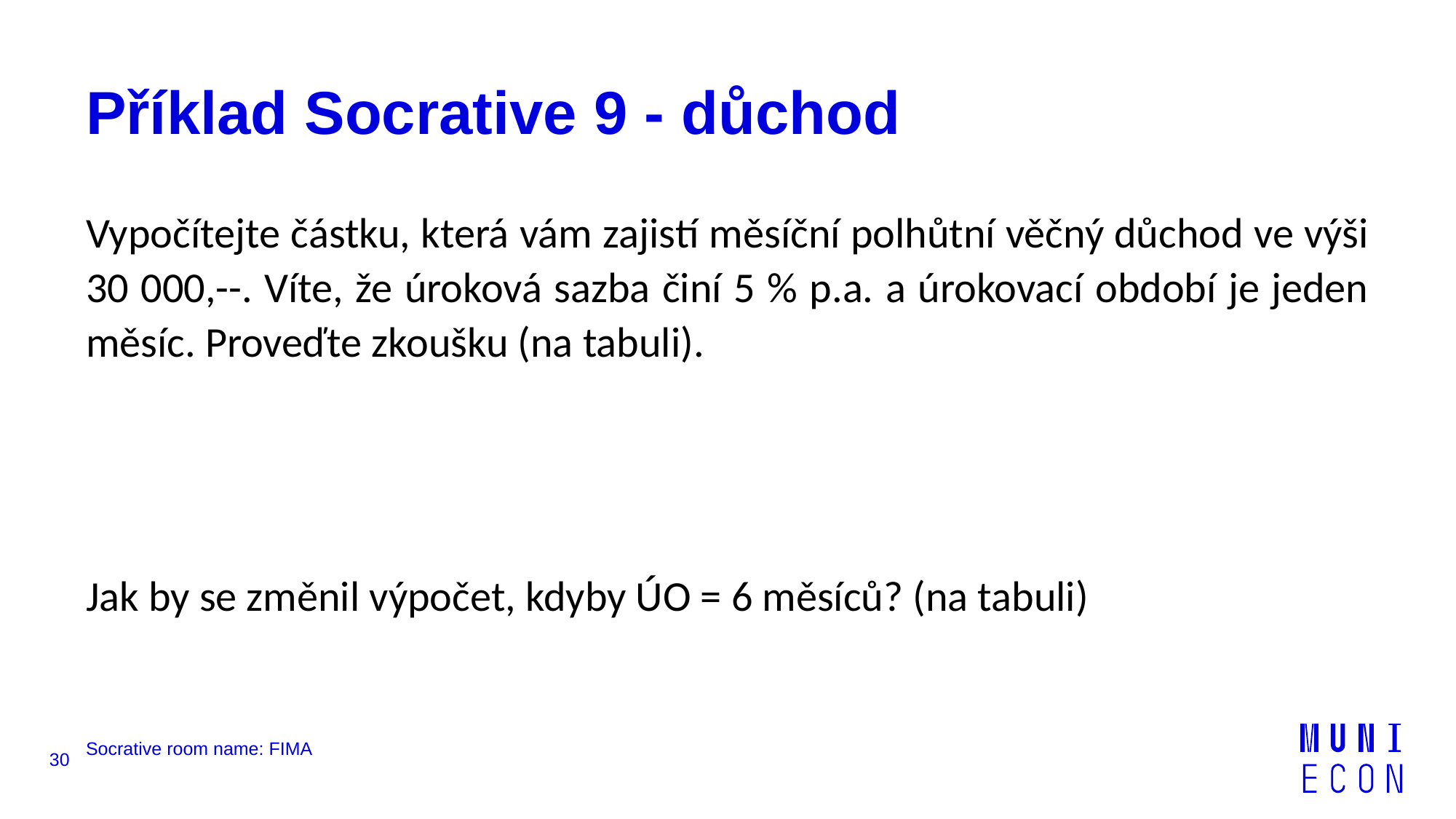

# Příklad Socrative 9 - důchod
Vypočítejte částku, která vám zajistí měsíční polhůtní věčný důchod ve výši 30 000,--. Víte, že úroková sazba činí 5 % p.a. a úrokovací období je jeden měsíc. Proveďte zkoušku (na tabuli).

Jak by se změnil výpočet, kdyby ÚO = 6 měsíců? (na tabuli)
30
Socrative room name: FIMA